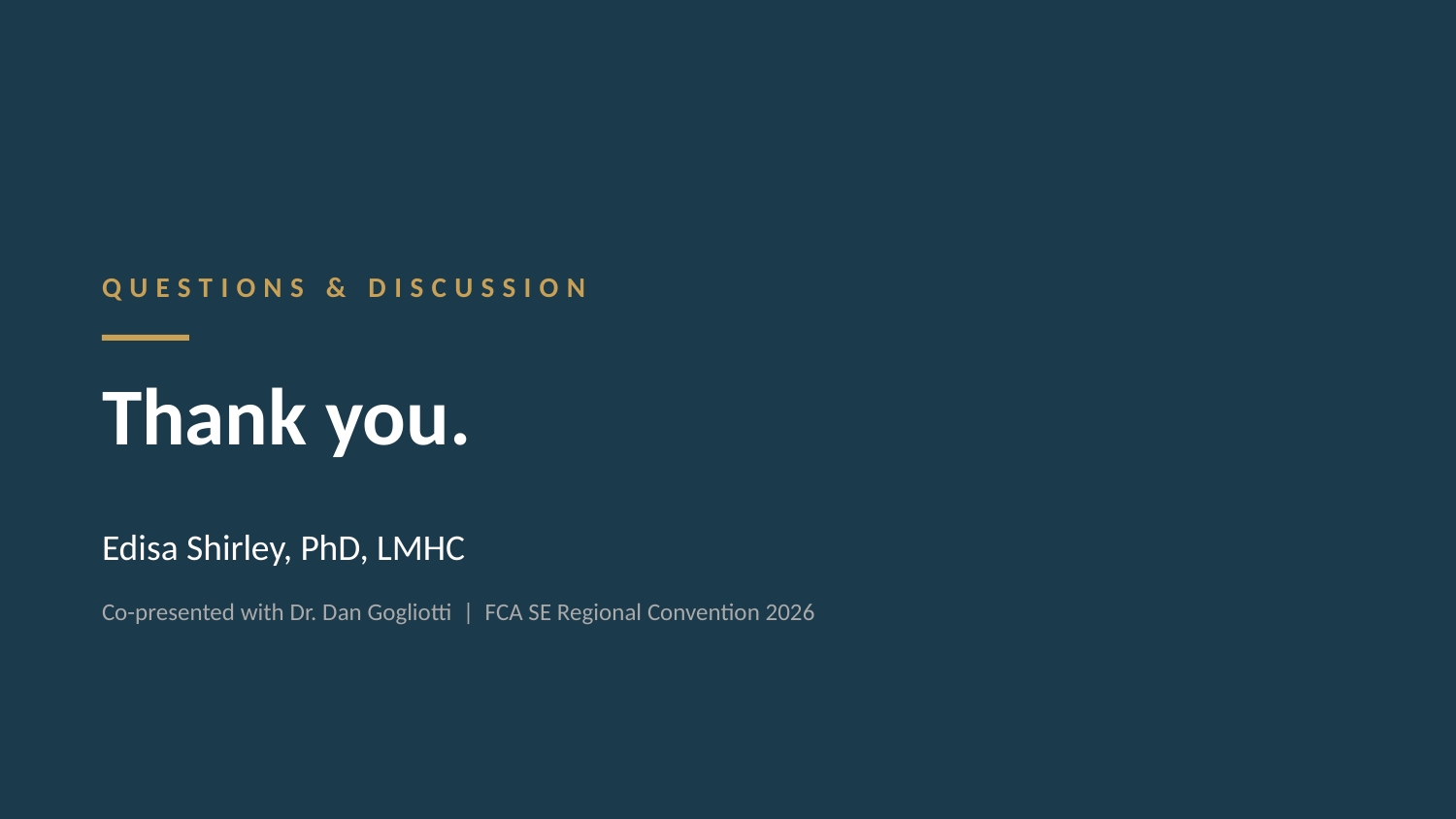

QUESTIONS & DISCUSSION

Thank you.
Edisa Shirley, PhD, LMHC
Co-presented with Dr. Dan Gogliotti  |  FCA SE Regional Convention 2026